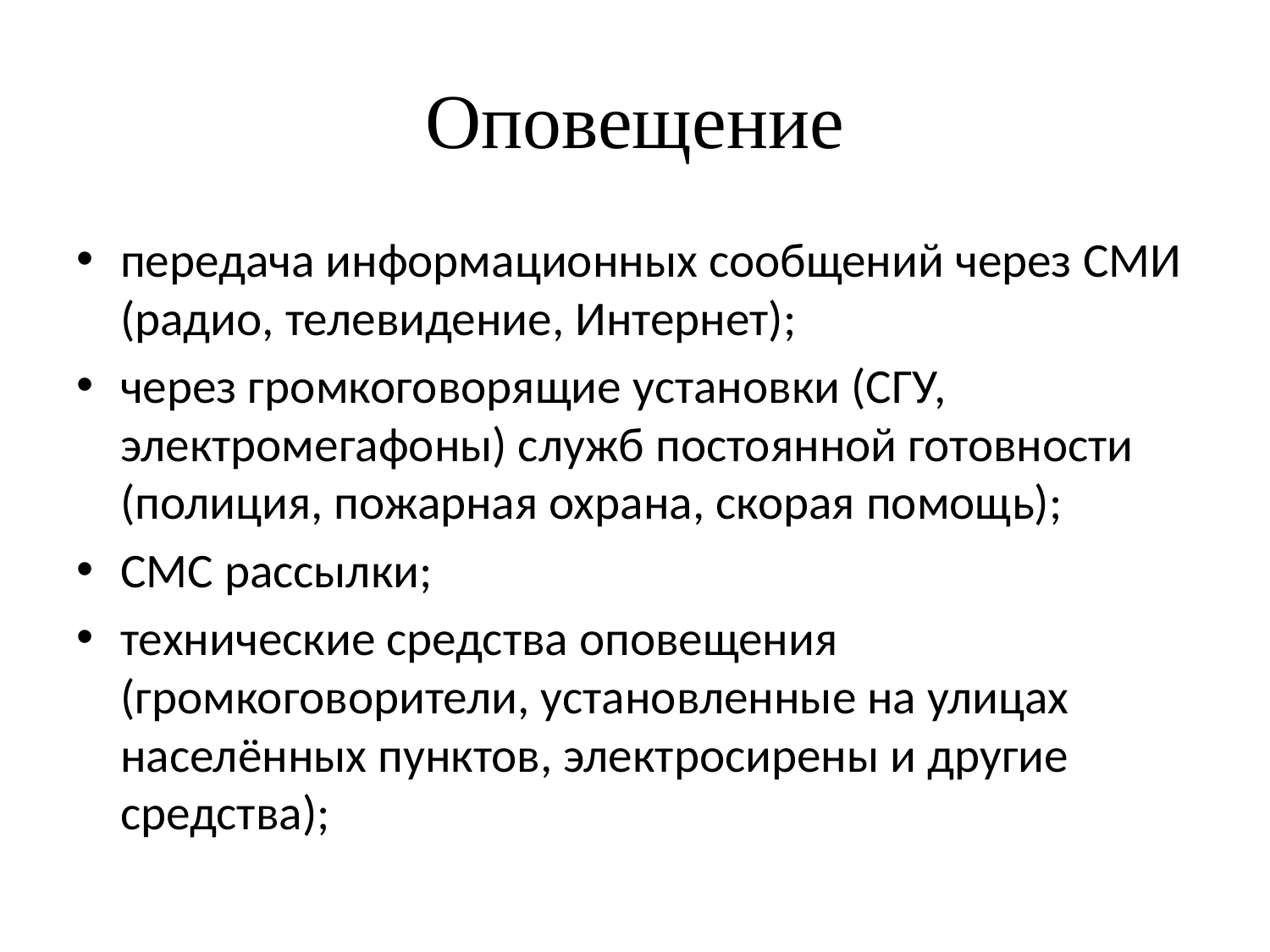

# Оповещение
передача информационных сообщений через СМИ (радио, телевидение, Интернет);
через громкоговорящие установки (СГУ, электромегафоны) служб постоянной готовности (полиция, пожарная охрана, скорая помощь);
СМС рассылки;
технические средства оповещения (громкоговорители, установленные на улицах населённых пунктов, электросирены и другие средства);